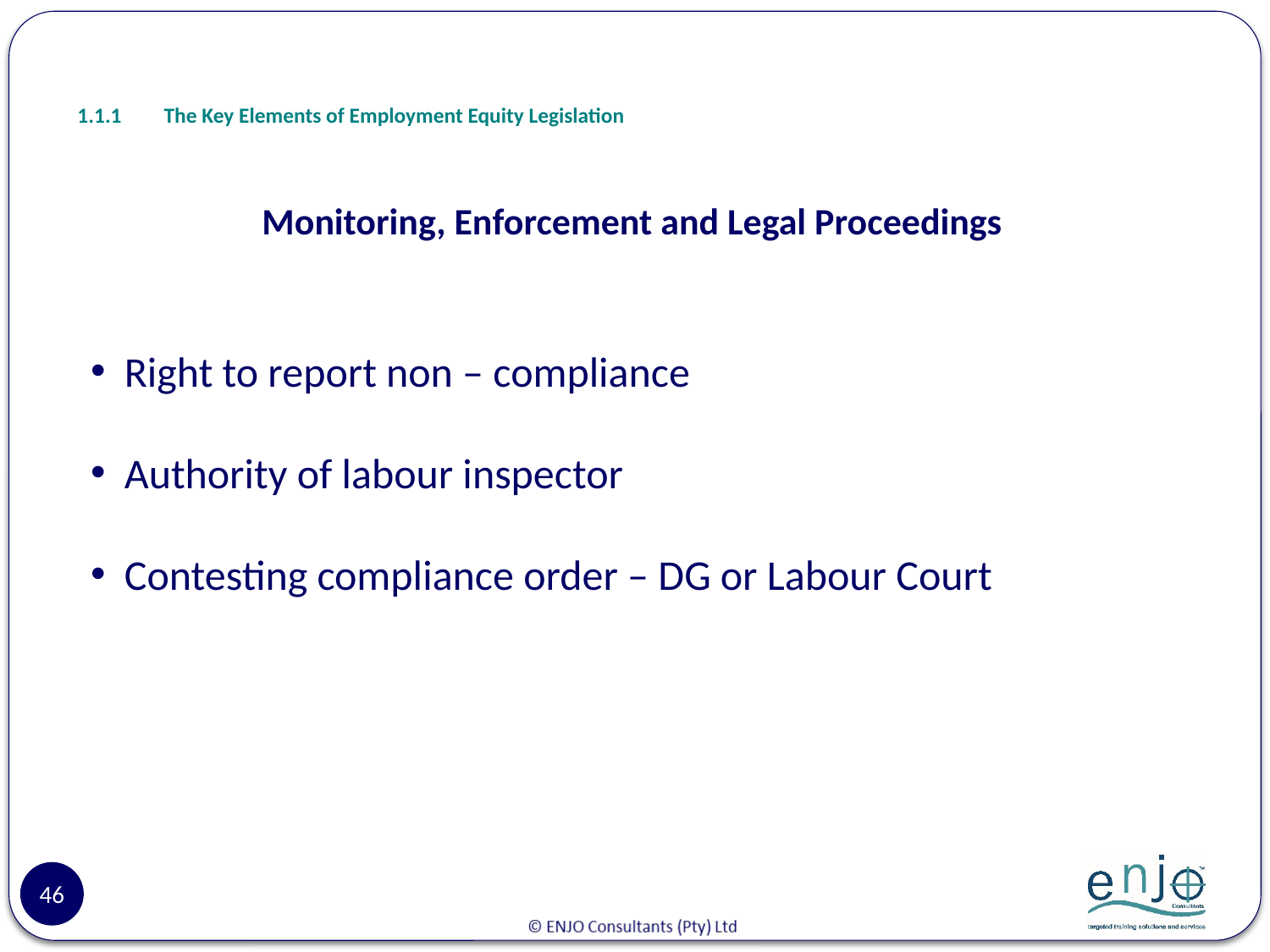

# 1.1.1	The Key Elements of Employment Equity Legislation
Monitoring, Enforcement and Legal Proceedings

  Right to report non – compliance

  Authority of labour inspector

  Contesting compliance order – DG or Labour Court

46